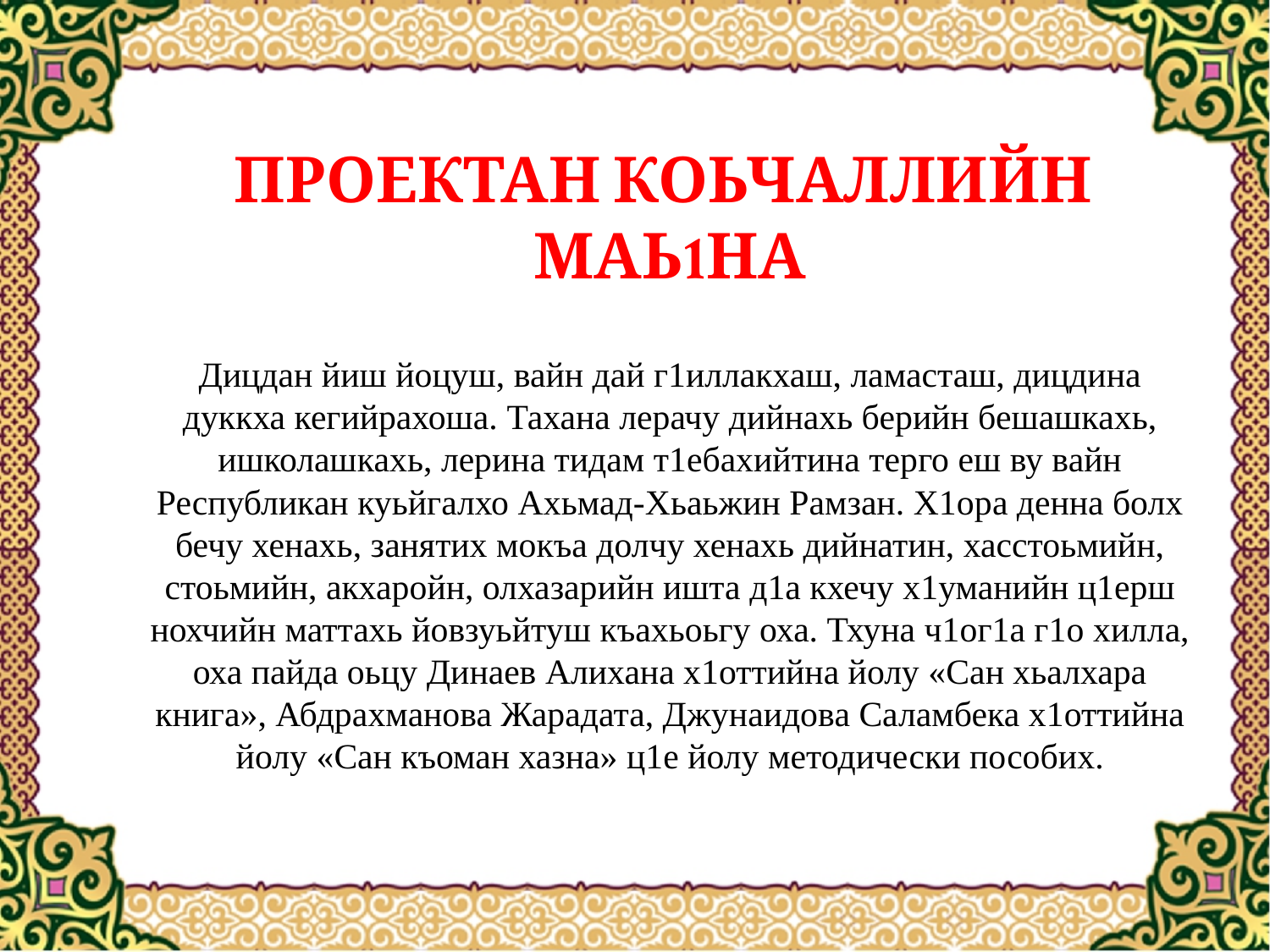

ПРОЕКТАН КОЬЧАЛЛИЙН
МАЬ1НА
Дицдан йиш йоцуш, вайн дай г1иллакхаш, ламасташ, дицдина дуккха кегийрахоша. Тахана лерачу дийнахь берийн бешашкахь, ишколашкахь, лерина тидам т1ебахийтина терго еш ву вайн Республикан куьйгалхо Ахьмад-Хьаьжин Рамзан. Х1ора денна болх бечу хенахь, занятих мокъа долчу хенахь дийнатин, хасстоьмийн, стоьмийн, акхаройн, олхазарийн ишта д1а кхечу х1уманийн ц1ерш нохчийн маттахь йовзуьйтуш къахьоьгу оха. Тхуна ч1ог1а г1о хилла, оха пайда оьцу Динаев Алихана х1оттийна йолу «Сан хьалхара книга», Абдрахманова Жарадата, Джунаидова Саламбека х1оттийна йолу «Сан къоман хазна» ц1е йолу методически пособих.